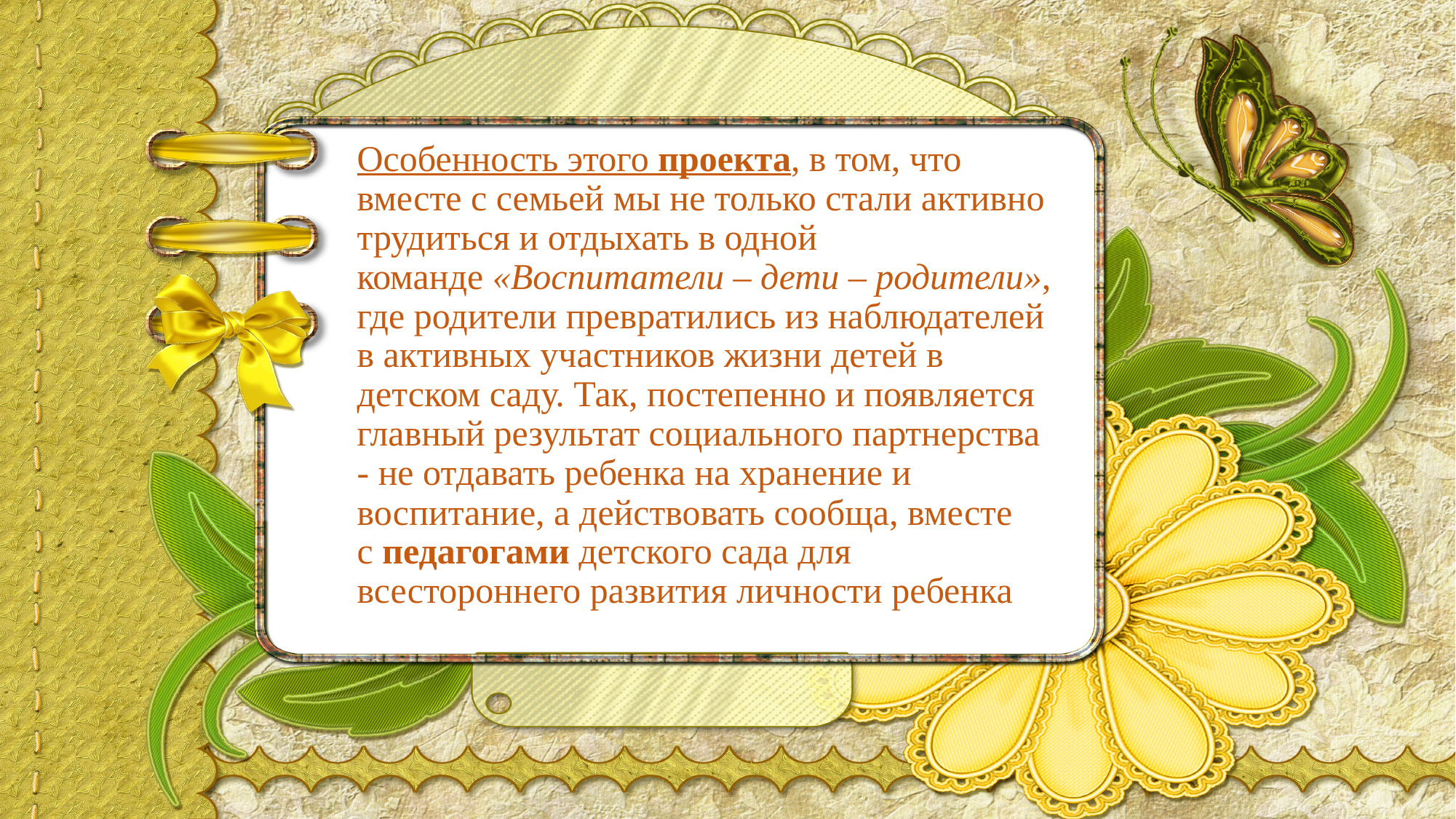

# Особенность этого проекта, в том, что вместе с семьей мы не только стали активно трудиться и отдыхать в одной команде «Воспитатели – дети – родители», где родители превратились из наблюдателей в активных участников жизни детей в детском саду. Так, постепенно и появляется главный результат социального партнерства - не отдавать ребенка на хранение и воспитание, а действовать сообща, вместе с педагогами детского сада для всестороннего развития личности ребенка